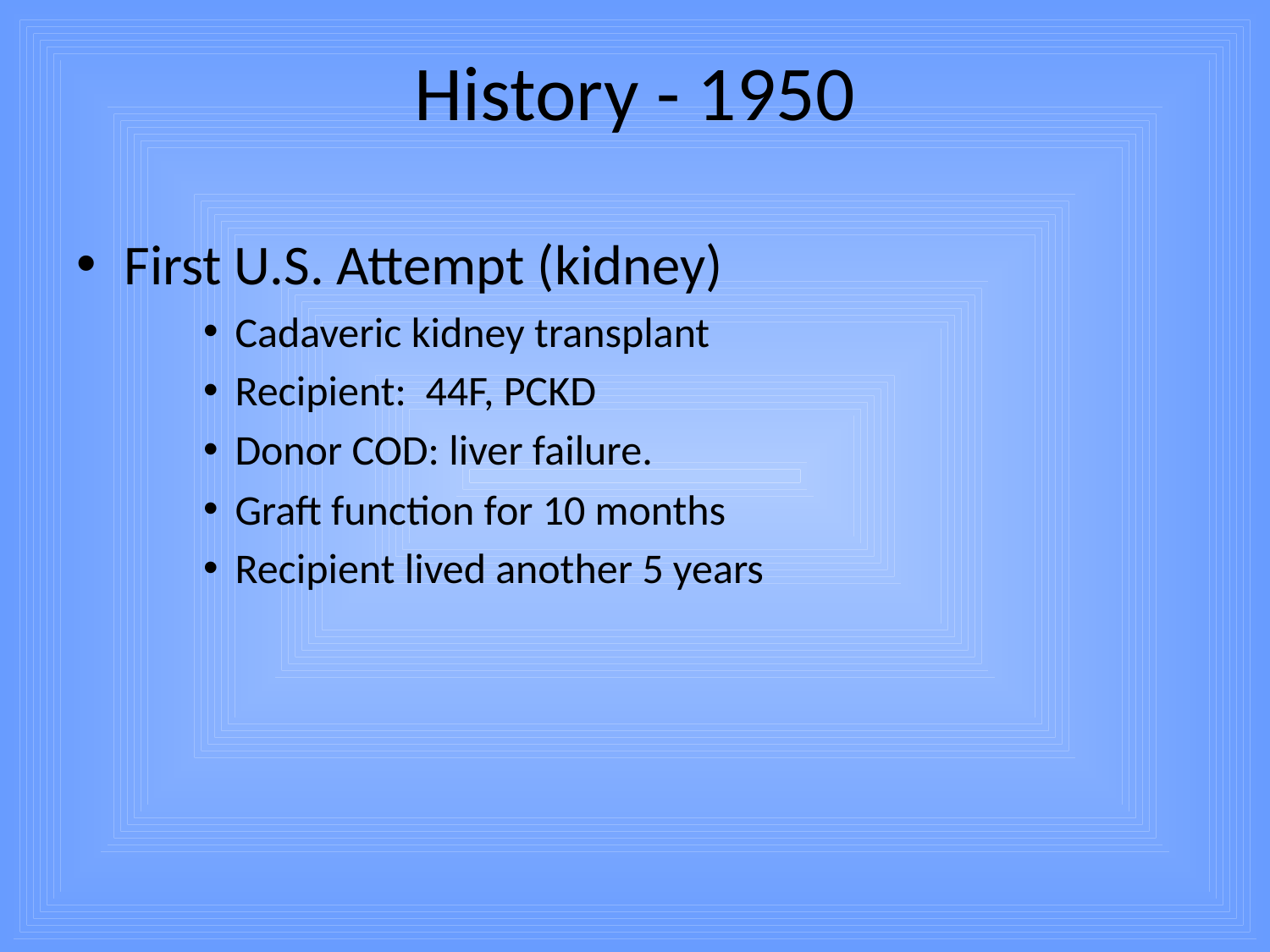

History - 1950
First U.S. Attempt (kidney)
Cadaveric kidney transplant
Recipient:  44F, PCKD
Donor COD: liver failure.
Graft function for 10 months
Recipient lived another 5 years